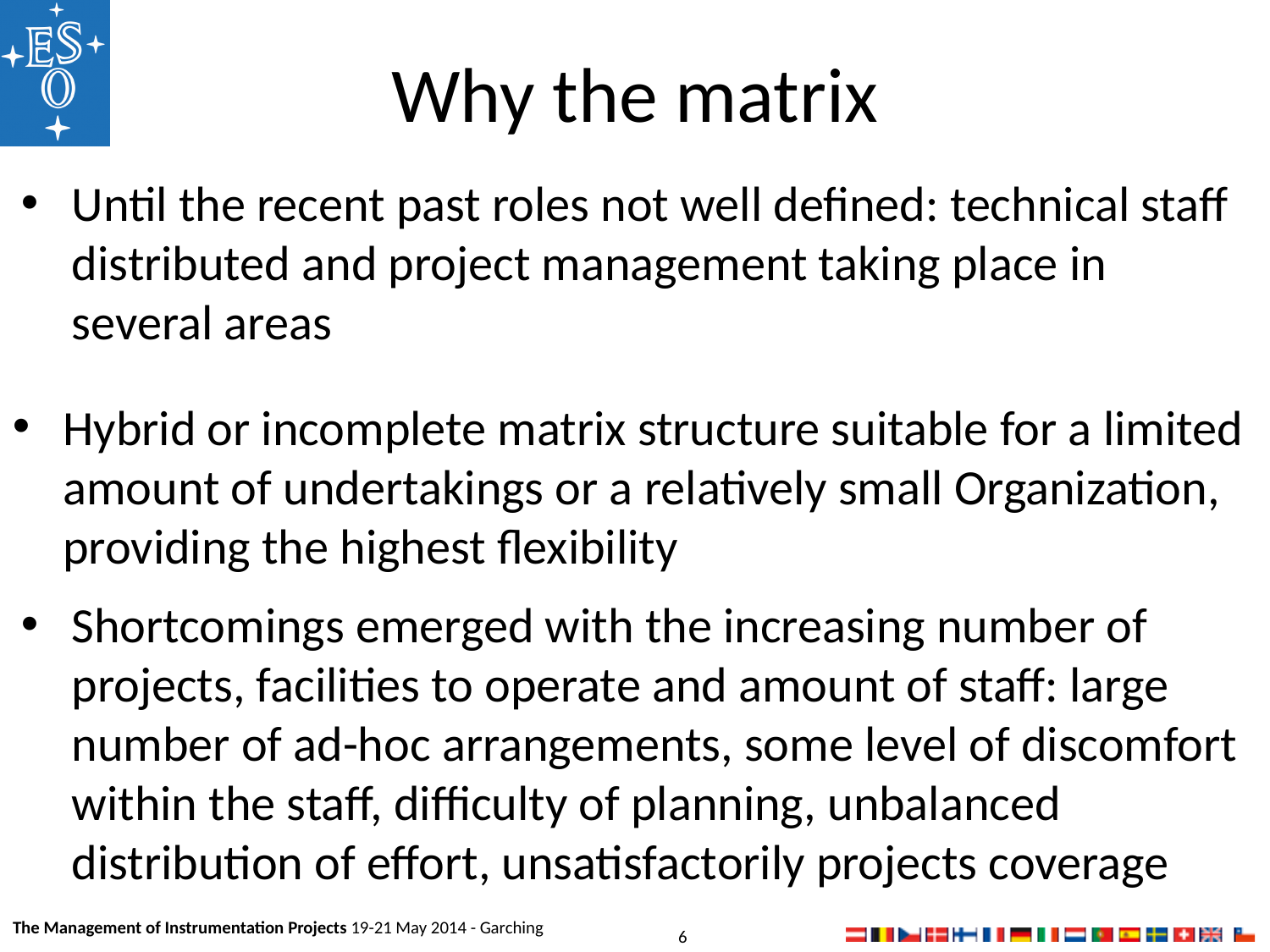

# Why the matrix
Until the recent past roles not well defined: technical staff distributed and project management taking place in several areas
Hybrid or incomplete matrix structure suitable for a limited amount of undertakings or a relatively small Organization, providing the highest flexibility
Shortcomings emerged with the increasing number of projects, facilities to operate and amount of staff: large number of ad-hoc arrangements, some level of discomfort within the staff, difficulty of planning, unbalanced distribution of effort, unsatisfactorily projects coverage

The Management of Instrumentation Projects 19-21 May 2014 - Garching